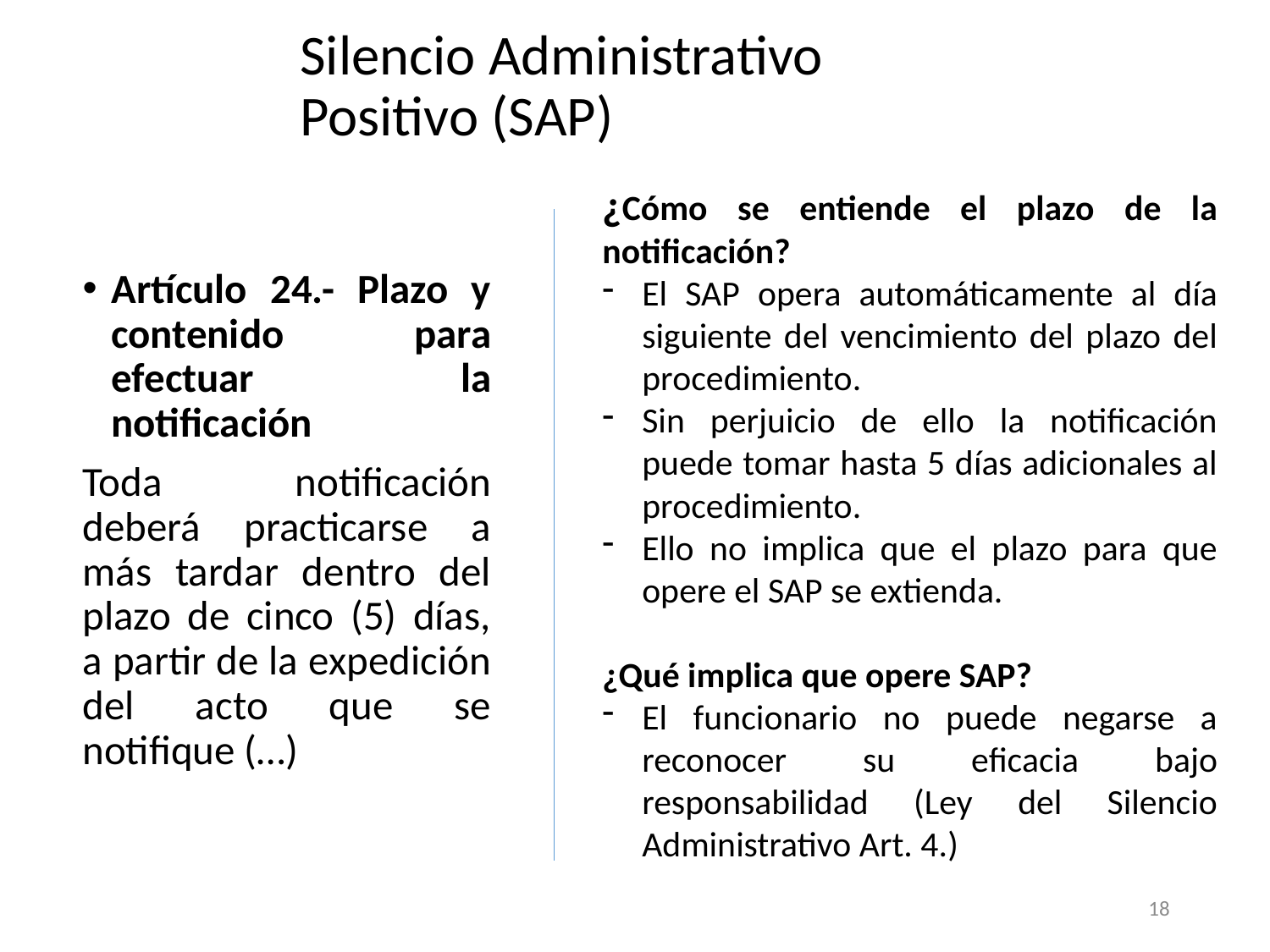

# Silencio Administrativo Positivo (SAP)
¿Cómo se entiende el plazo de la notificación?
El SAP opera automáticamente al día siguiente del vencimiento del plazo del procedimiento.
Sin perjuicio de ello la notificación puede tomar hasta 5 días adicionales al procedimiento.
Ello no implica que el plazo para que opere el SAP se extienda.

¿Qué implica que opere SAP?
El funcionario no puede negarse a reconocer su eficacia bajo responsabilidad (Ley del Silencio Administrativo Art. 4.)
Artículo 24.- Plazo y contenido para efectuar la notificación
Toda notificación deberá practicarse a más tardar dentro del plazo de cinco (5) días, a partir de la expedición del acto que se notifique (…)
18